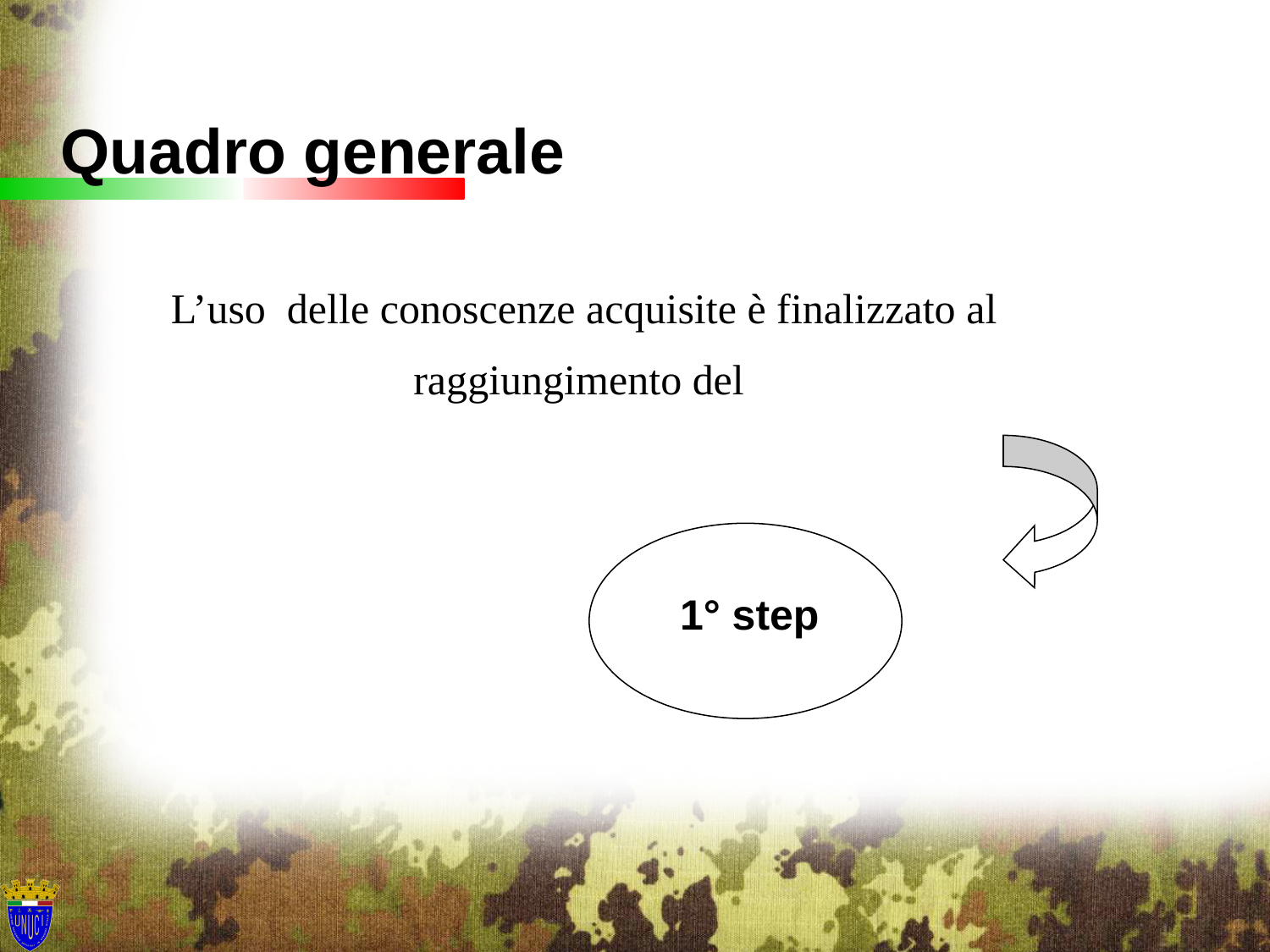

Quadro generale
L’uso  delle conoscenze acquisite è finalizzato al raggiungimento del

1° step